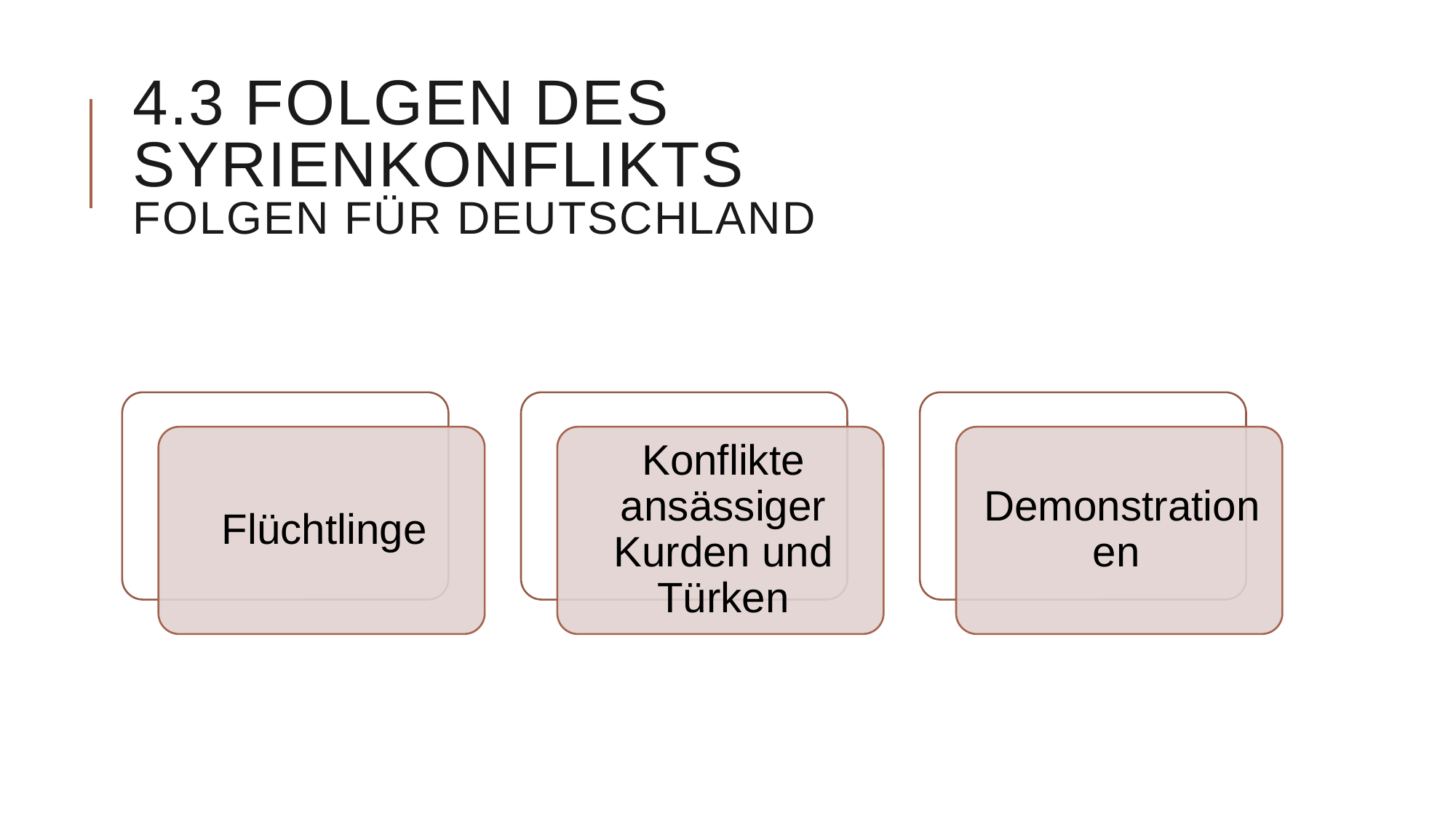

# 4.3 Folgen des Syrienkonflikts Folgen für Deutschland
Flüchtlinge
Konflikte ansässiger Kurden und Türken
Demonstrationen